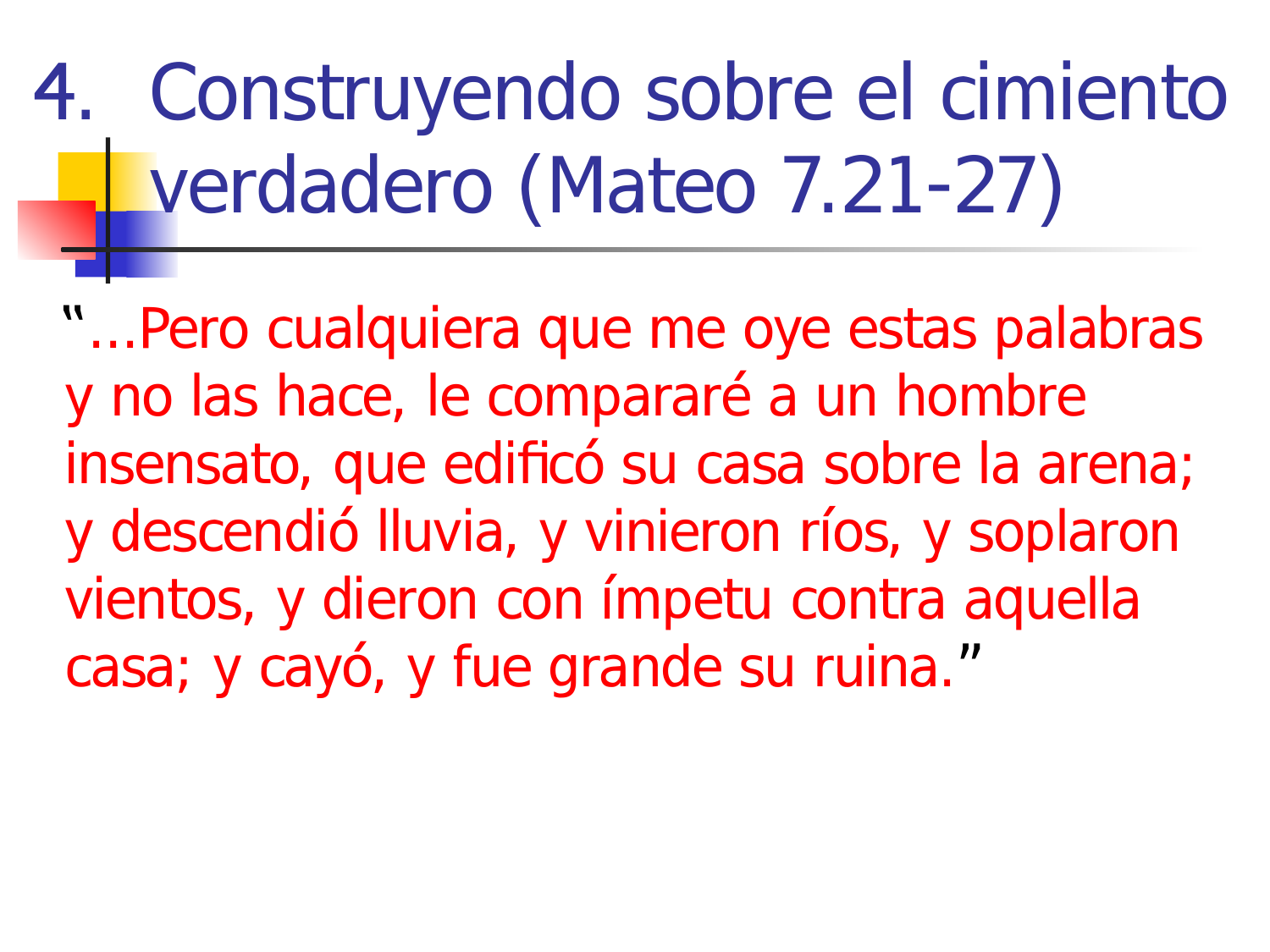

# Construyendo sobre el cimiento verdadero (Mateo 7.21-27)
“...Pero cualquiera que me oye estas palabras y no las hace, le compararé a un hombre insensato, que edificó su casa sobre la arena; y descendió lluvia, y vinieron ríos, y soplaron vientos, y dieron con ímpetu contra aquella casa; y cayó, y fue grande su ruina.”